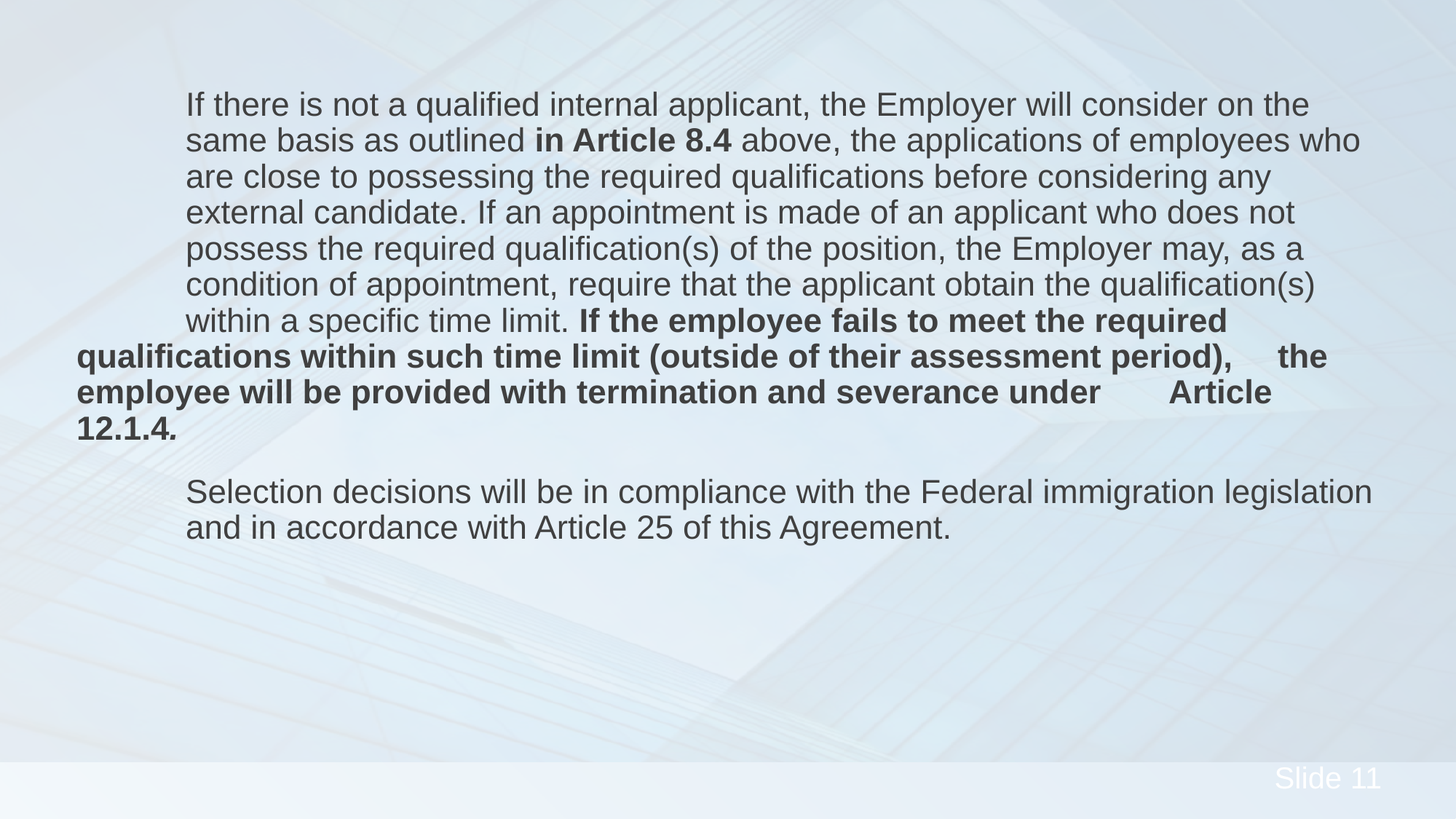

If there is not a qualified internal applicant, the Employer will consider on the 	same basis as outlined in Article 8.4 above, the applications of employees who 	are close to possessing the required qualifications before considering any 	external candidate. If an appointment is made of an applicant who does not 	possess the required qualification(s) of the position, the Employer may, as a 	condition of appointment, require that the applicant obtain the qualification(s) 	within a specific time limit. If the employee fails to meet the required 	qualifications within such time limit (outside of their assessment period), 	the employee will be provided with termination and severance under 	Article 12.1.4.
	Selection decisions will be in compliance with the Federal immigration legislation 	and in accordance with Article 25 of this Agreement.
#
11